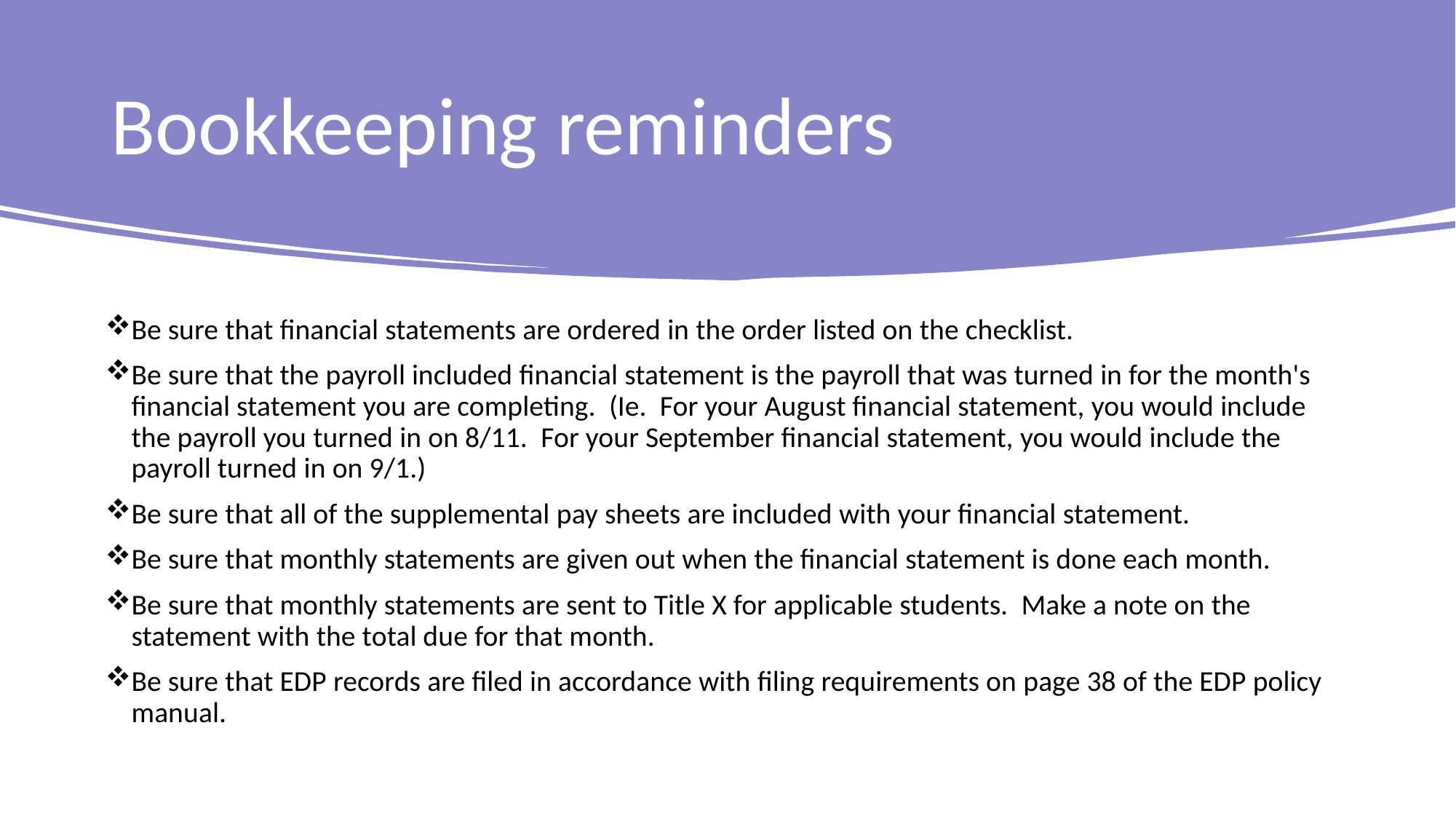

# Bookkeeping reminders
Be sure that financial statements are ordered in the order listed on the checklist.
Be sure that the payroll included financial statement is the payroll that was turned in for the month's financial statement you are completing.  (Ie.  For your August financial statement, you would include the payroll you turned in on 8/11.  For your September financial statement, you would include the payroll turned in on 9/1.)
Be sure that all of the supplemental pay sheets are included with your financial statement.
Be sure that monthly statements are given out when the financial statement is done each month.
Be sure that monthly statements are sent to Title X for applicable students.  Make a note on the statement with the total due for that month.
Be sure that EDP records are filed in accordance with filing requirements on page 38 of the EDP policy manual.